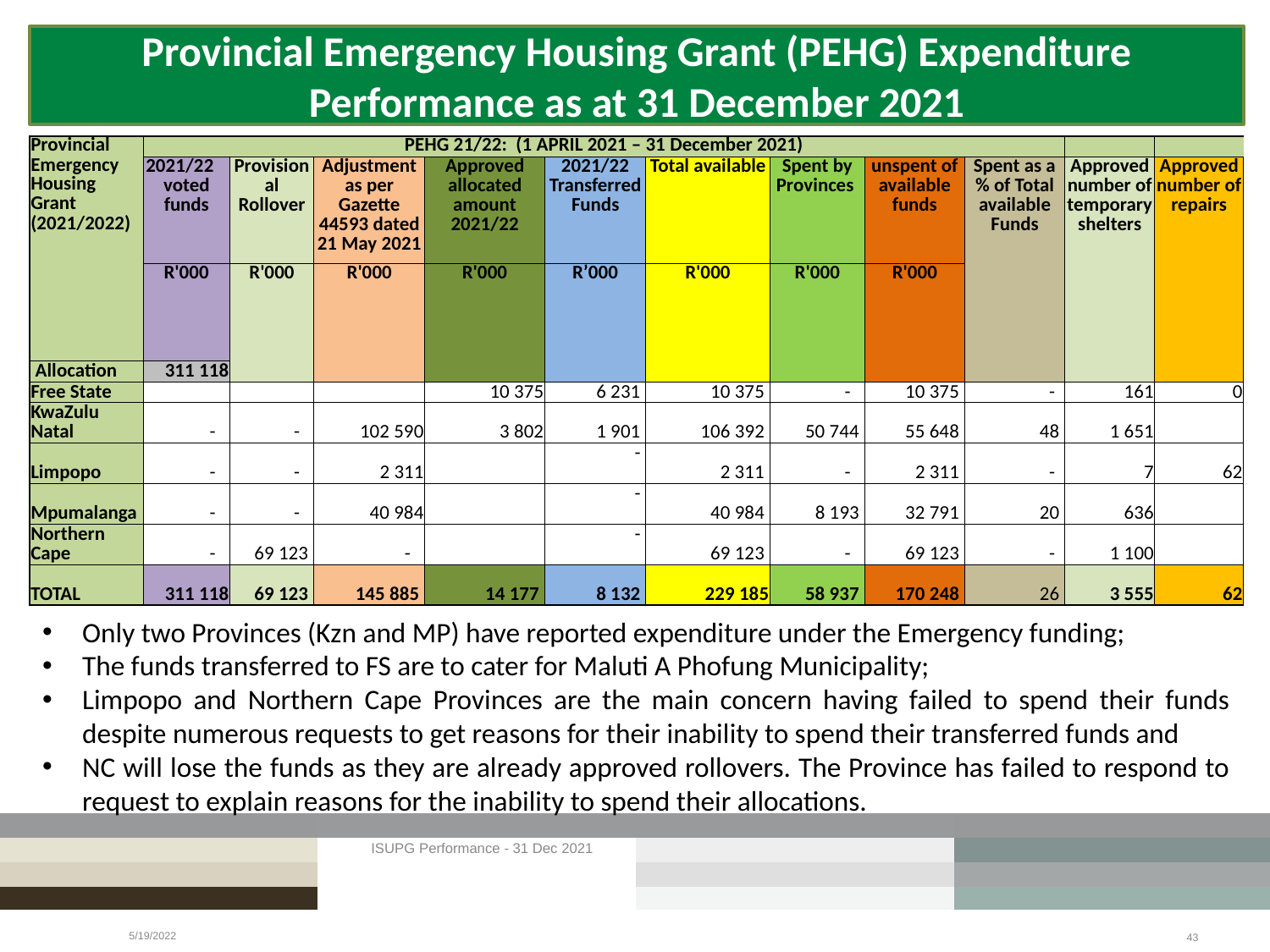

# Provincial Emergency Housing Grant (PEHG) Expenditure Performance as at 31 December 2021
| Provincial Emergency Housing Grant (2021/2022) | PEHG 21/22: (1 APRIL 2021 – 31 December 2021) |  |  |  |  |  |  |  |  |  |  |
| --- | --- | --- | --- | --- | --- | --- | --- | --- | --- | --- | --- |
|  | 2021/22 voted funds | Provisional Rollover | Adjustment as per Gazette 44593 dated 21 May 2021 | Approved allocated amount 2021/22 | 2021/22 Transferred Funds | Total available | Spent by Provinces | unspent of available funds | Spent as a % of Total available Funds | Approved number of temporary shelters | Approved number of repairs |
|  | R'000 | R'000 | R'000 | R'000 | R’000 | R'000 | R'000 | R'000 |  |  |  |
| Allocation | 311 118 |  |  |  |  |  |  |  |  |  |  |
| Free State |  |  |  | 10 375 | 6 231 | 10 375 | - | 10 375 | - | 161 | 0 |
| KwaZulu Natal | - | - | 102 590 | 3 802 | 1 901 | 106 392 | 50 744 | 55 648 | 48 | 1 651 |  |
| Limpopo | - | - | 2 311 |  | - | 2 311 | - | 2 311 | - | 7 | 62 |
| Mpumalanga | - | - | 40 984 |  | - | 40 984 | 8 193 | 32 791 | 20 | 636 |  |
| Northern Cape | - | 69 123 | - |  | - | 69 123 | - | 69 123 | - | 1 100 |  |
| TOTAL | 311 118 | 69 123 | 145 885 | 14 177 | 8 132 | 229 185 | 58 937 | 170 248 | 26 | 3 555 | 62 |
Only two Provinces (Kzn and MP) have reported expenditure under the Emergency funding;
The funds transferred to FS are to cater for Maluti A Phofung Municipality;
Limpopo and Northern Cape Provinces are the main concern having failed to spend their funds despite numerous requests to get reasons for their inability to spend their transferred funds and
NC will lose the funds as they are already approved rollovers. The Province has failed to respond to request to explain reasons for the inability to spend their allocations.
ISUPG Performance - 31 Dec 2021
5/19/2022
43